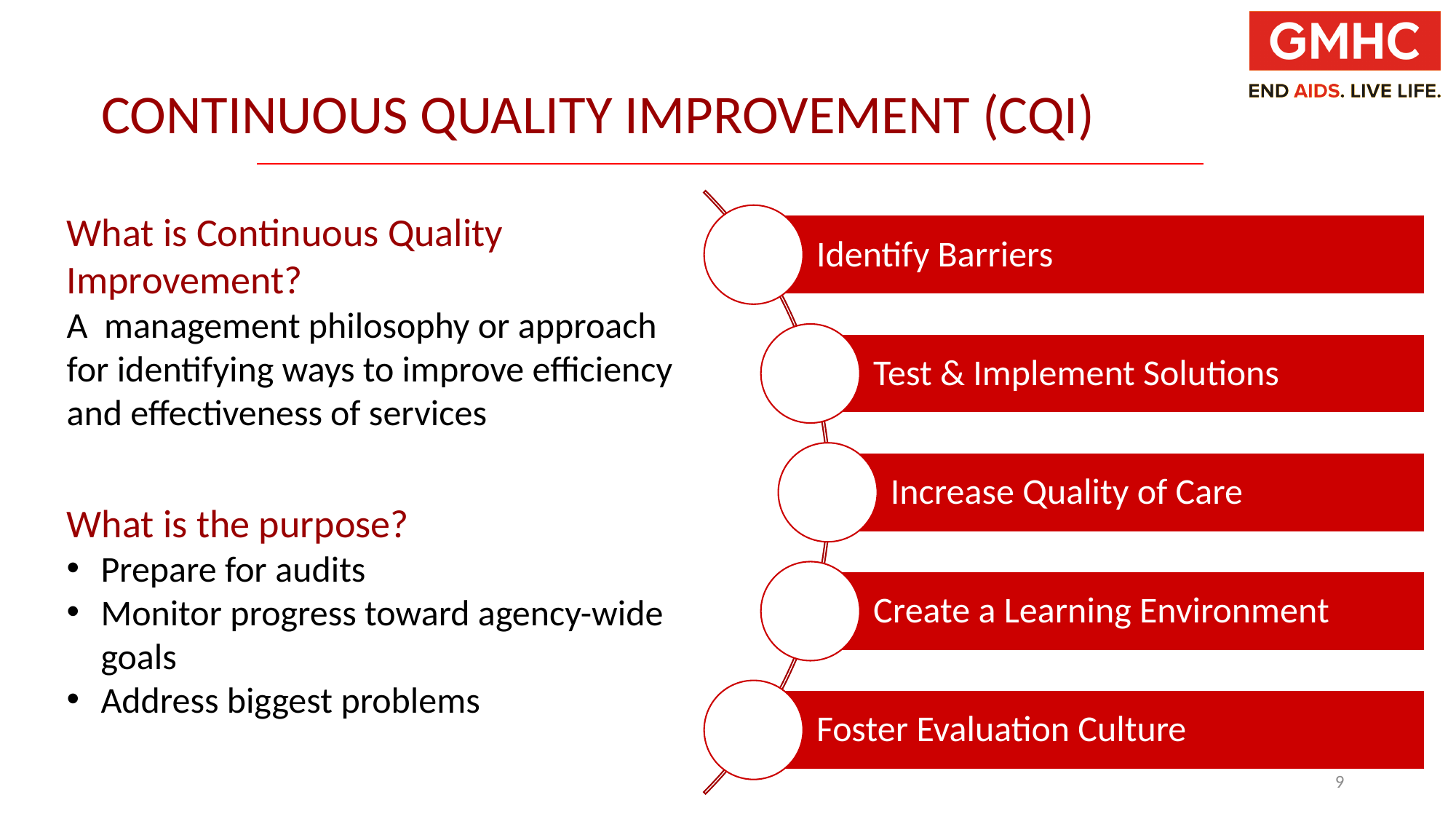

# Continuous Quality Improvement (CQI)
Identify Barriers
Test & Implement Solutions
Increase Quality of Care
Create a Learning Environment
Foster Evaluation Culture
What is Continuous Quality Improvement?
A  management philosophy or approach for identifying ways to improve efficiency and effectiveness of services

What is the purpose?
Prepare for audits
Monitor progress toward agency-wide goals
Address biggest problems
9